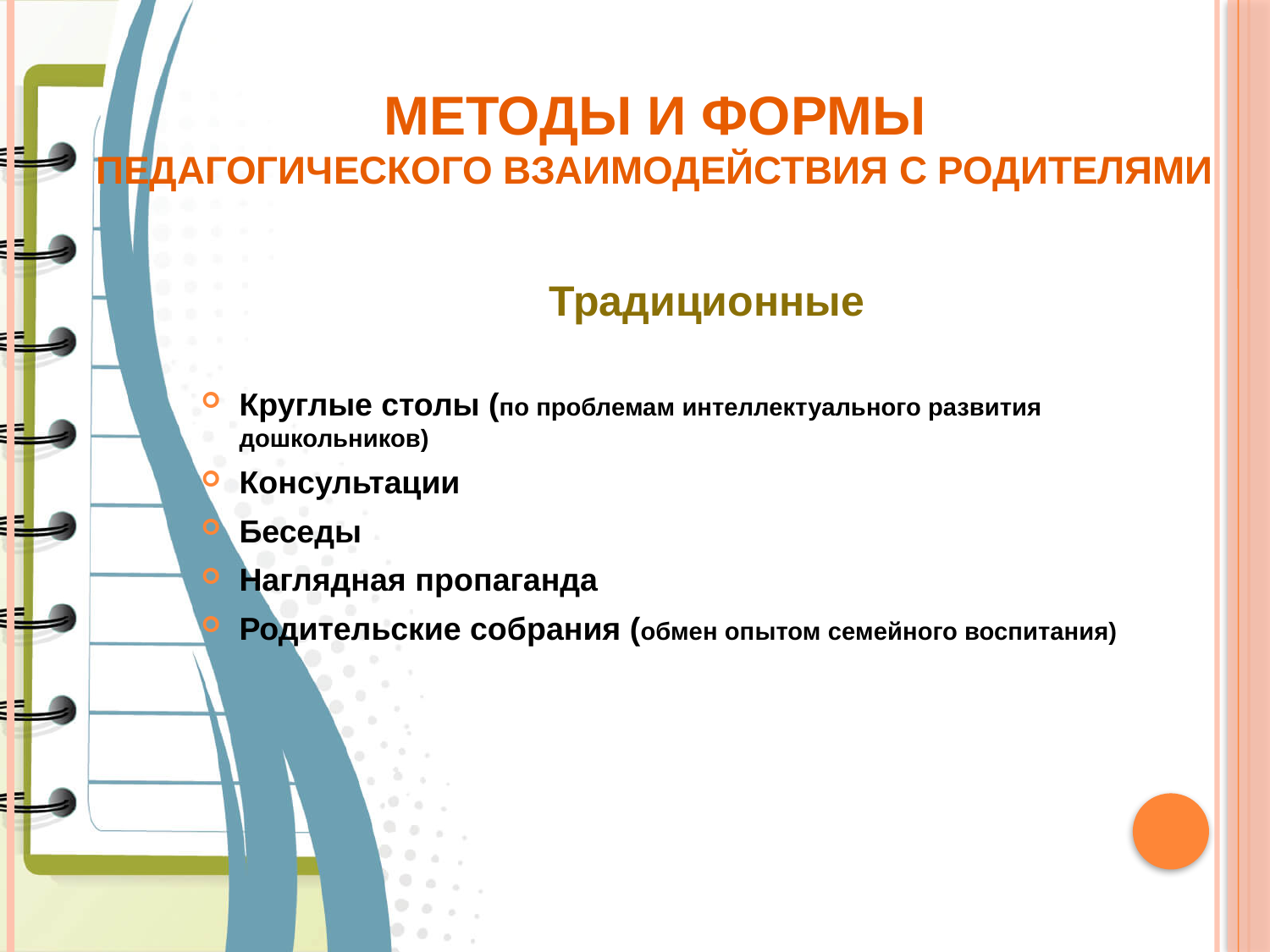

# Методы и формы педагогического взаимодействия с родителями
Традиционные

Круглые столы (по проблемам интеллектуального развития дошкольников)
Консультации
Беседы
Наглядная пропаганда
Родительские собрания (обмен опытом семейного воспитания)